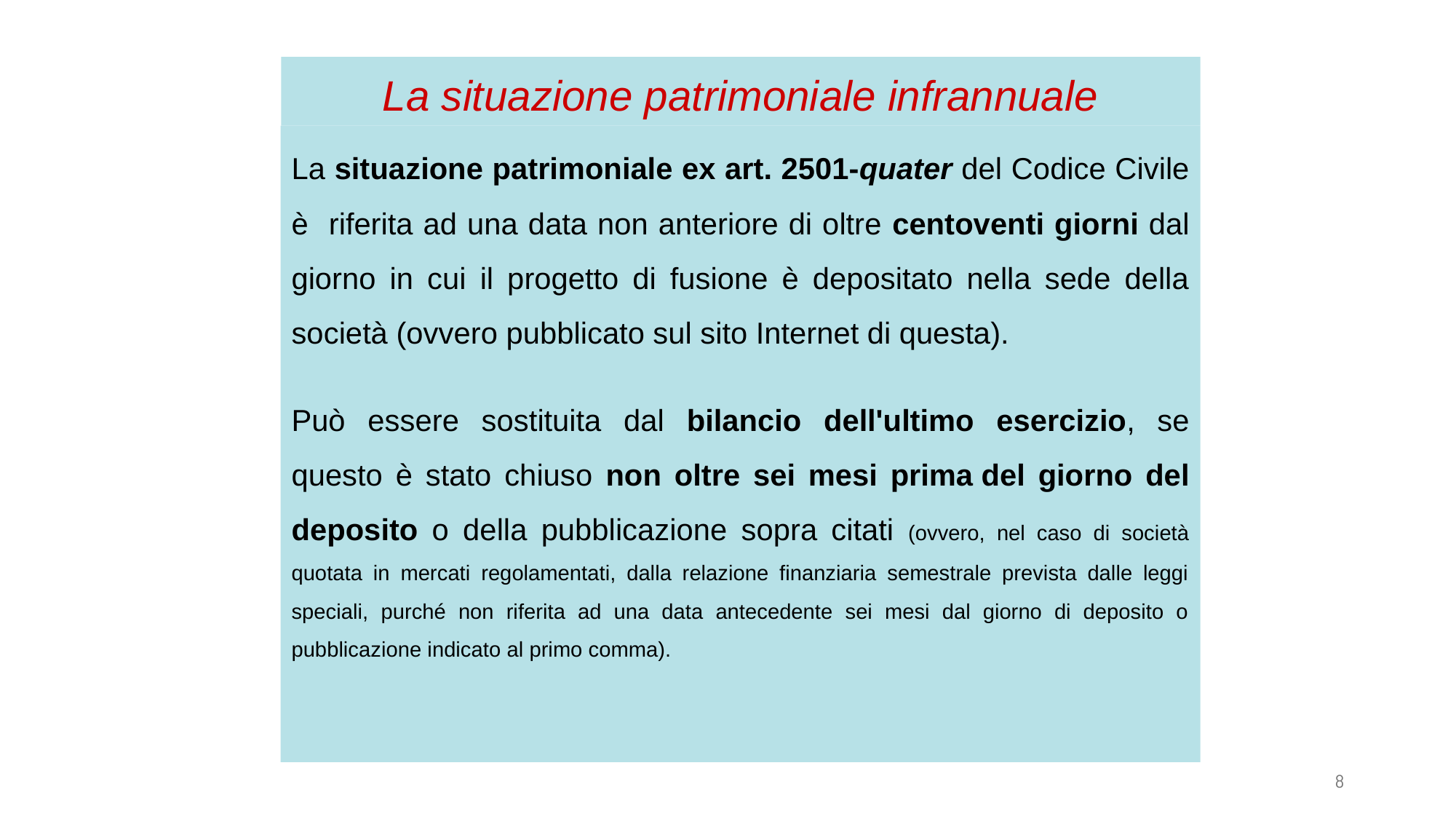

# La situazione patrimoniale infrannuale
La situazione patrimoniale ex art. 2501-quater del Codice Civile è  riferita ad una data non anteriore di oltre centoventi giorni dal giorno in cui il progetto di fusione è depositato nella sede della società (ovvero pubblicato sul sito Internet di questa).

Può essere sostituita dal bilancio dell'ultimo esercizio, se questo è stato chiuso non oltre sei mesi prima del giorno del deposito o della pubblicazione sopra citati (ovvero, nel caso di società quotata in mercati regolamentati, dalla relazione finanziaria semestrale prevista dalle leggi speciali, purché non riferita ad una data antecedente sei mesi dal giorno di deposito o pubblicazione indicato al primo comma).

8